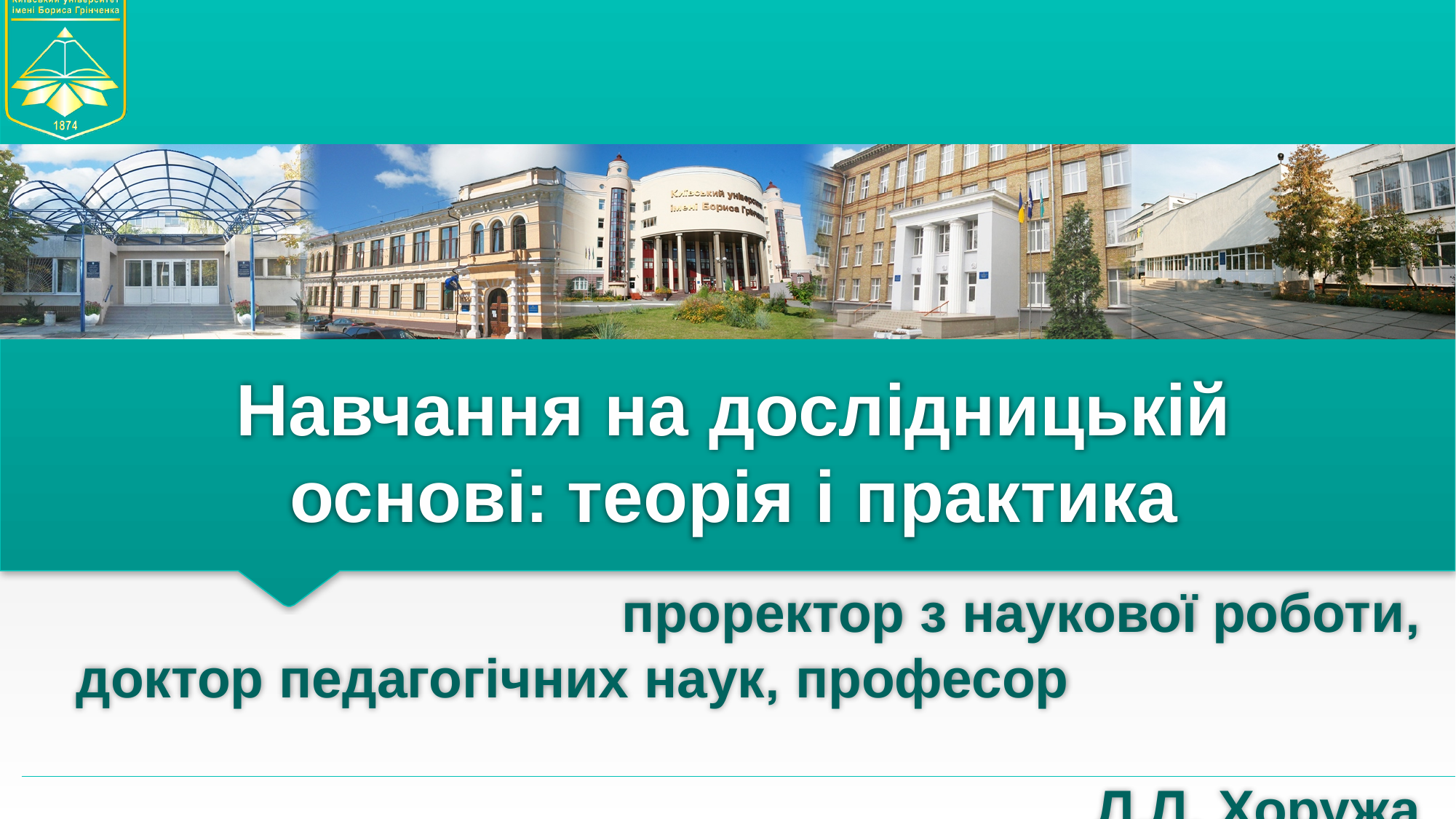

# Навчання на дослідницькій основі: теорія і практика
проректор з наукової роботи,
доктор педагогічних наук, професор
Л.Л. Хоружа